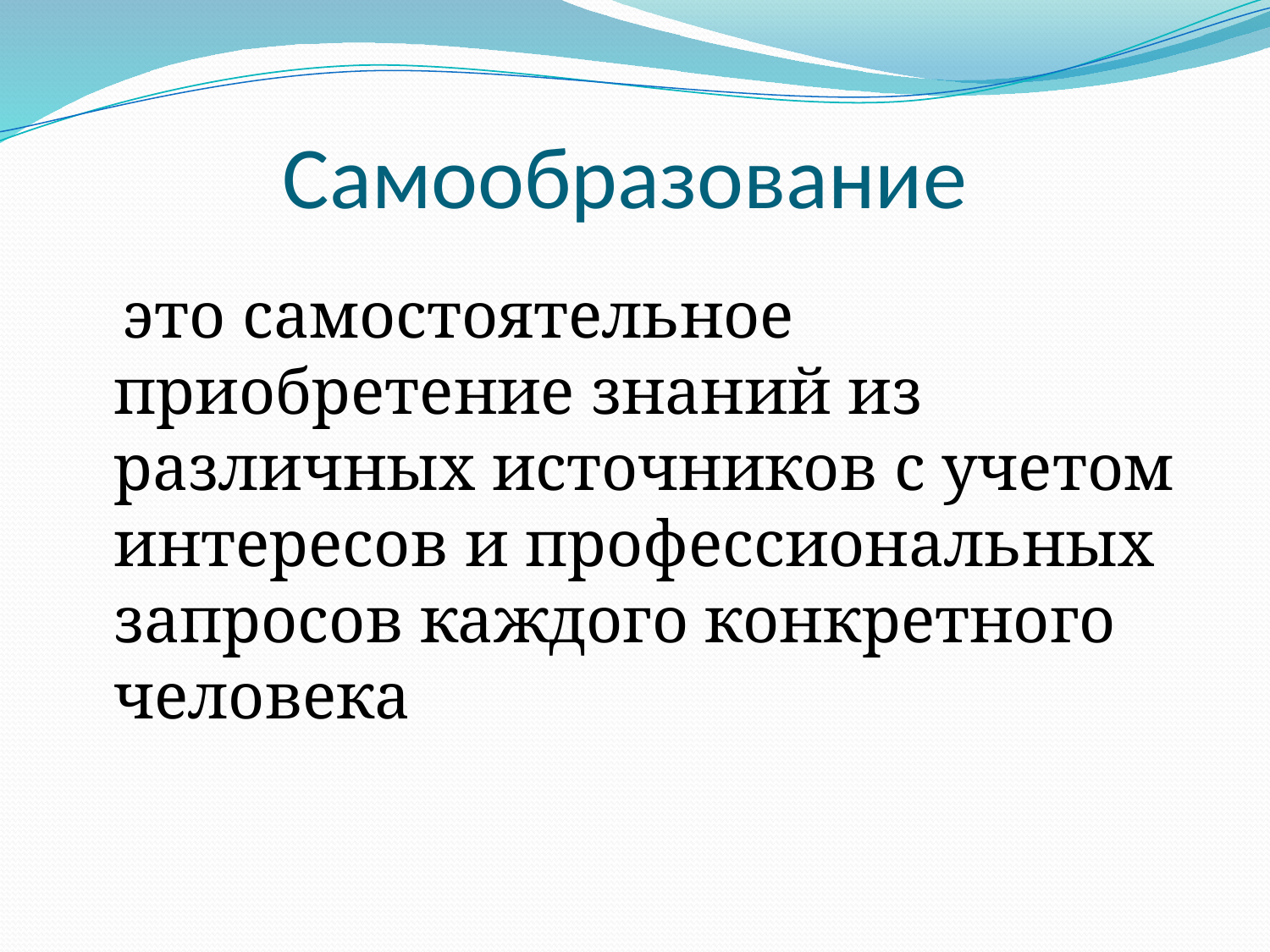

# Самообразование
    это самостоятельное приобретение знаний из различных источников с учетом интересов и профессиональных запросов каждого конкретного человека